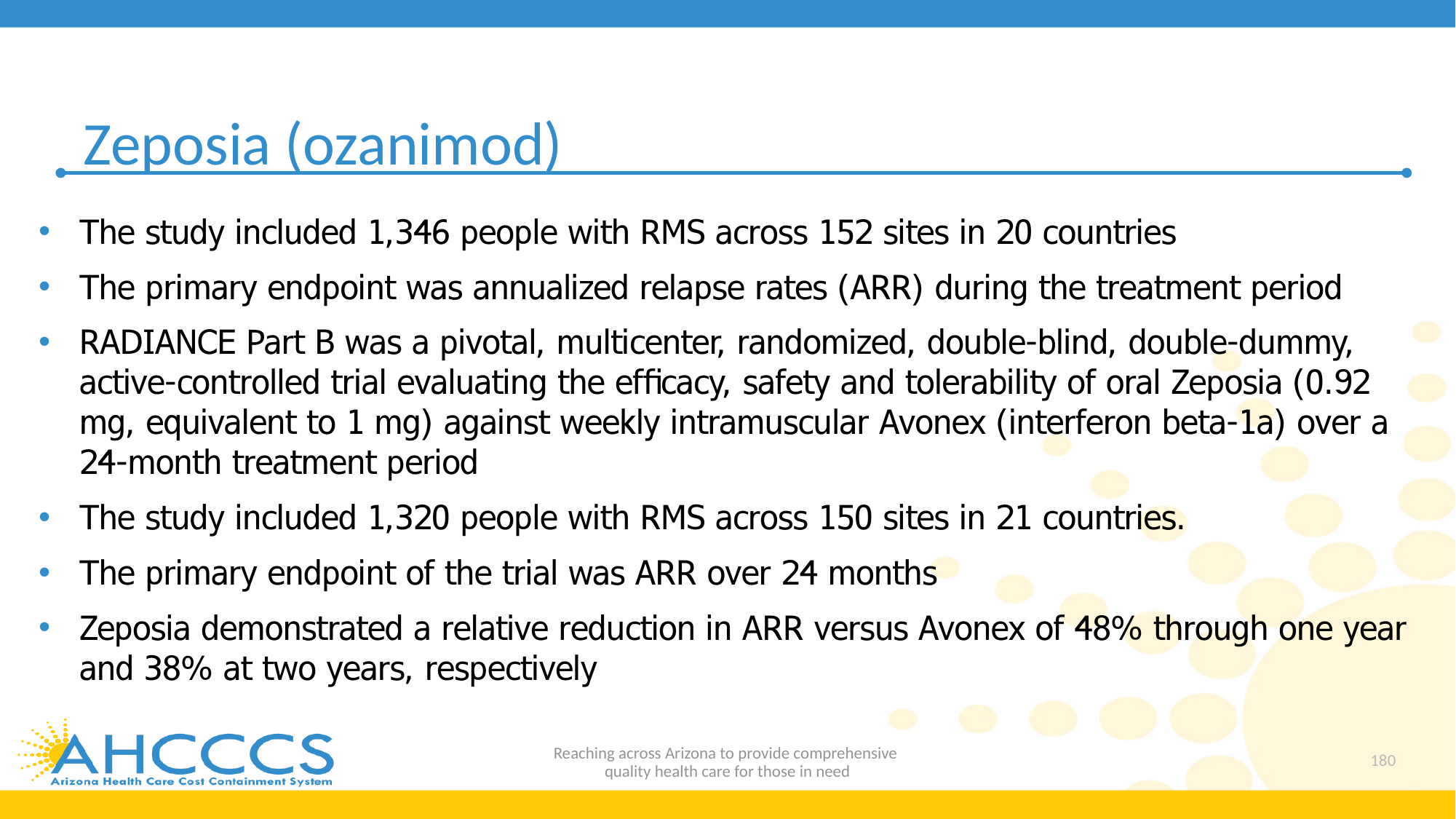

# Zeposia (ozanimod)
The study included 1,346 people with RMS across 152 sites in 20 countries
The primary endpoint was annualized relapse rates (ARR) during the treatment period
RADIANCE Part B was a pivotal, multicenter, randomized, double-blind, double-dummy, active-controlled trial evaluating the efficacy, safety and tolerability of oral Zeposia (0.92 mg, equivalent to 1 mg) against weekly intramuscular Avonex (interferon beta-1a) over a 24-month treatment period
The study included 1,320 people with RMS across 150 sites in 21 countries.
The primary endpoint of the trial was ARR over 24 months
Zeposia demonstrated a relative reduction in ARR versus Avonex of 48% through one year and 38% at two years, respectively

Reaching across Arizona to provide comprehensive
quality health care for those in need
180